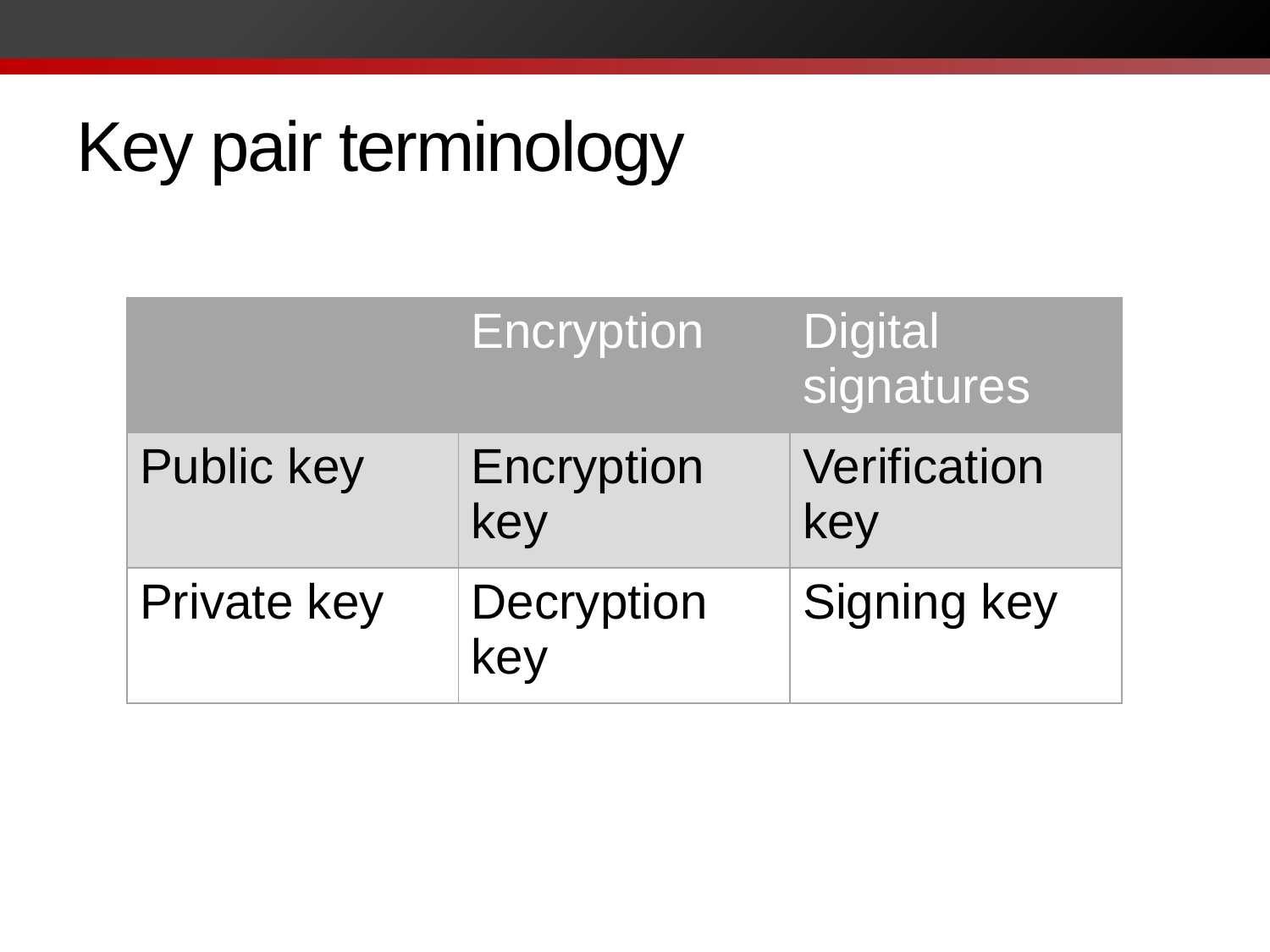

# Key pair terminology
|  | Encryption | Digital signatures |
| --- | --- | --- |
| Public key | Encryption key | Verification key |
| Private key | Decryption key | Signing key |